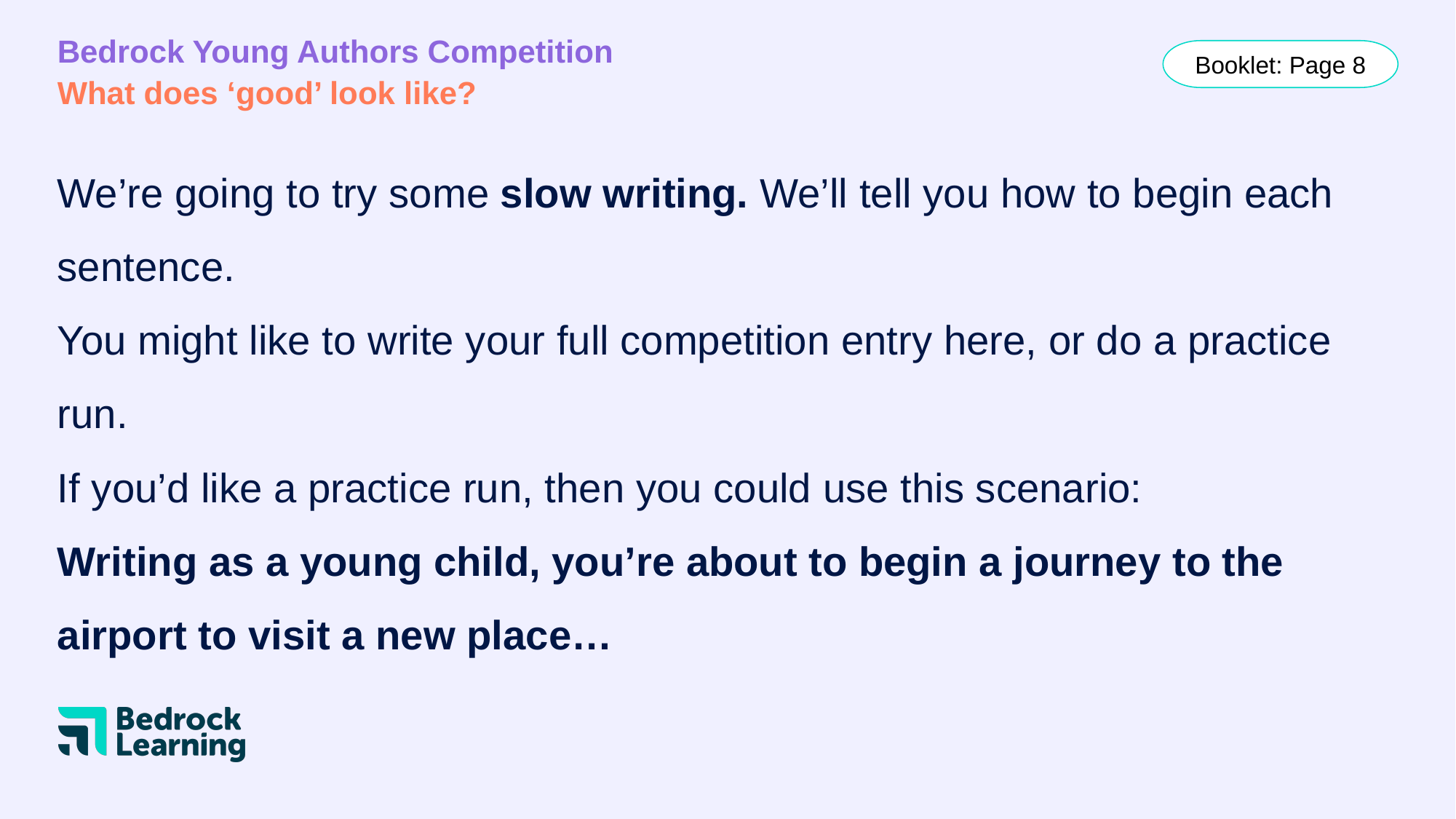

Bedrock Young Authors Competition
What does ‘good’ look like?

Booklet: Page 8
# We’re going to try some slow writing. We’ll tell you how to begin each sentence.
You might like to write your full competition entry here, or do a practice run.
If you’d like a practice run, then you could use this scenario:
Writing as a young child, you’re about to begin a journey to the airport to visit a new place…